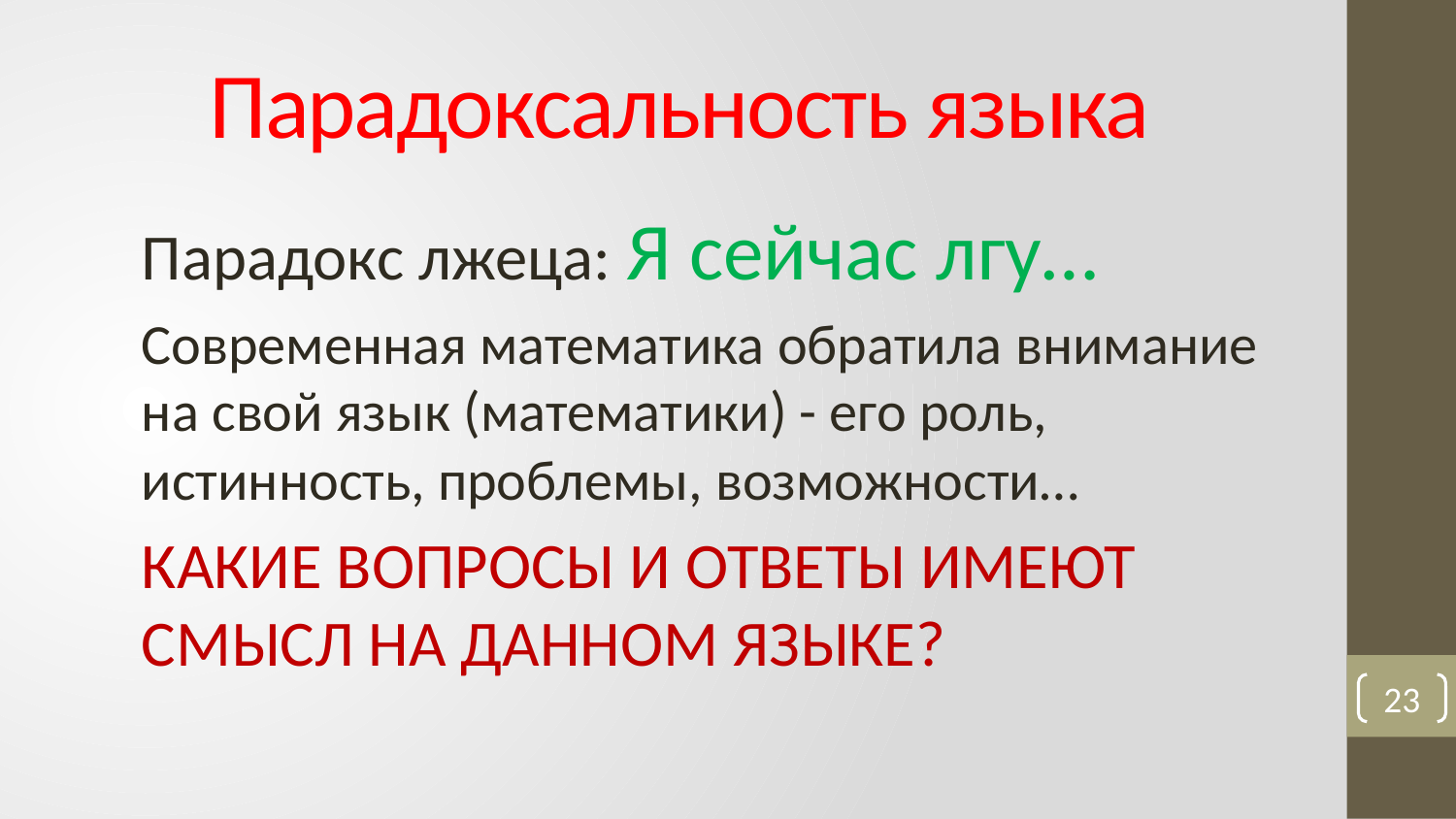

# Парадоксальность языка
Парадокс лжеца: Я сейчас лгу…
Современная математика обратила внимание на свой язык (математики) - его роль, истинность, проблемы, возможности…
КАКИЕ ВОПРОСЫ И ОТВЕТЫ ИМЕЮТ СМЫСЛ НА ДАННОМ ЯЗЫКЕ?

23